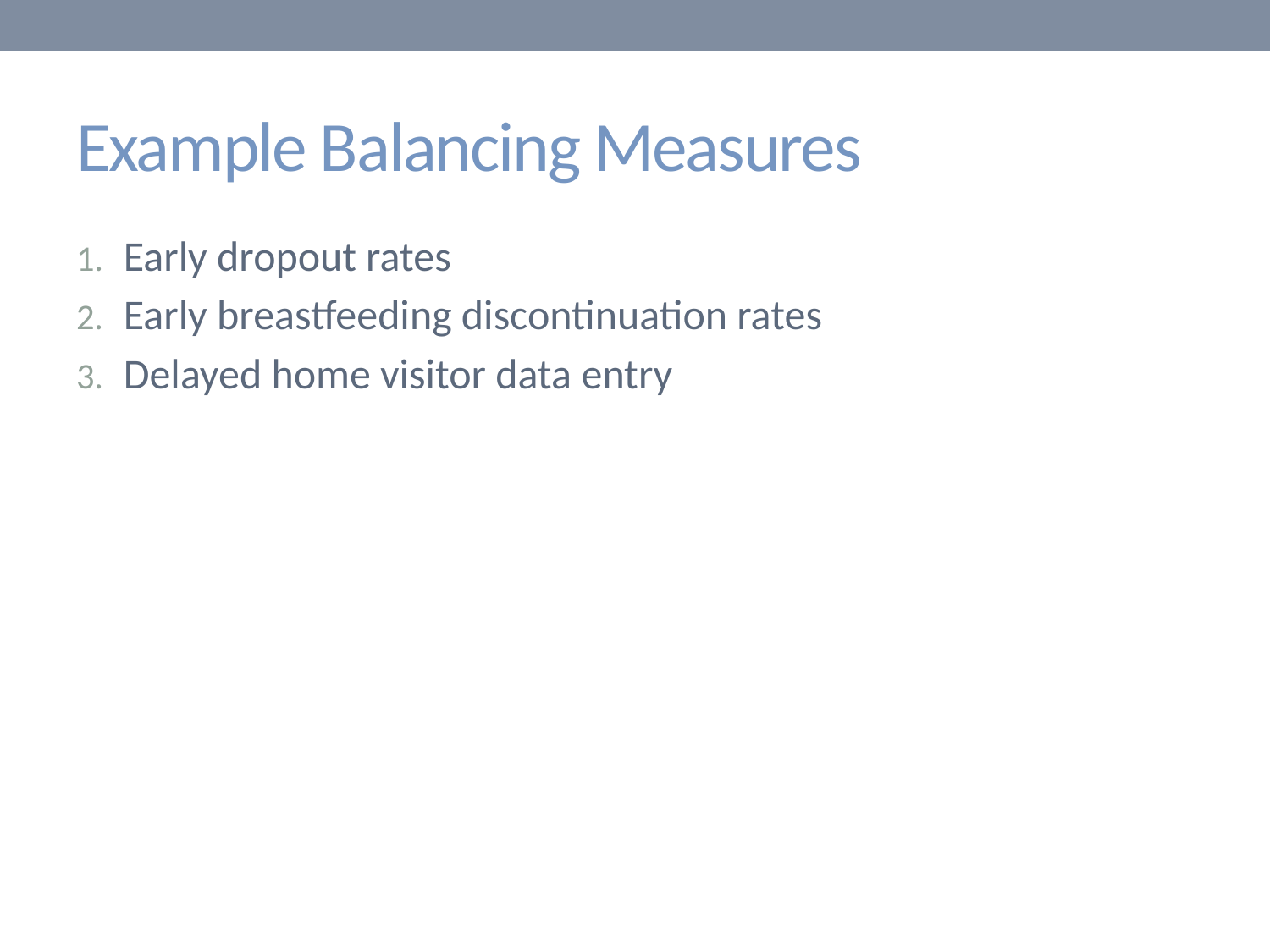

# Example Balancing Measures
Early dropout rates
Early breastfeeding discontinuation rates
Delayed home visitor data entry